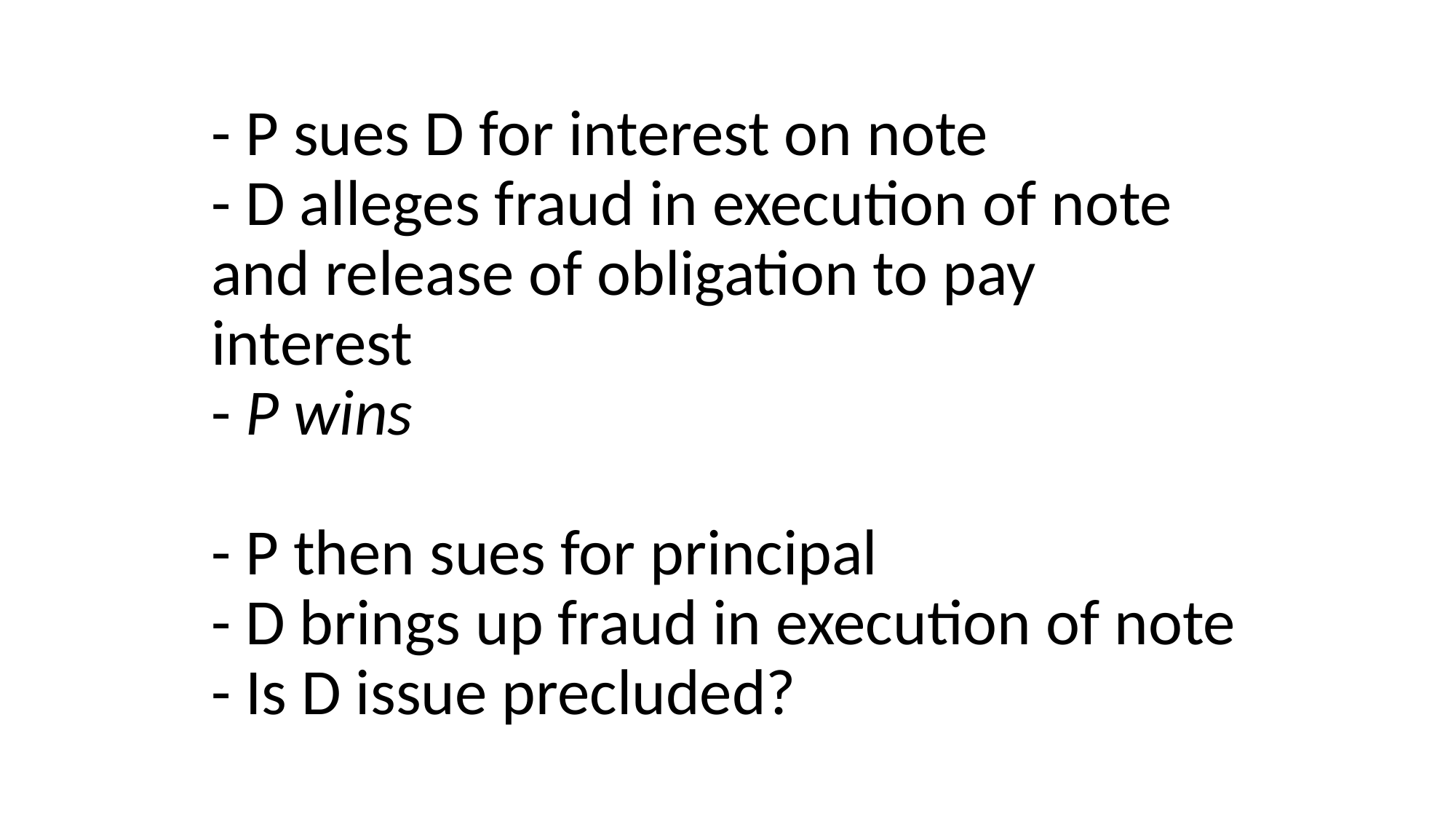

# - P sues D for interest on note - D alleges fraud in execution of note and release of obligation to pay interest - P wins - P then sues for principal - D brings up fraud in execution of note - Is D issue precluded?